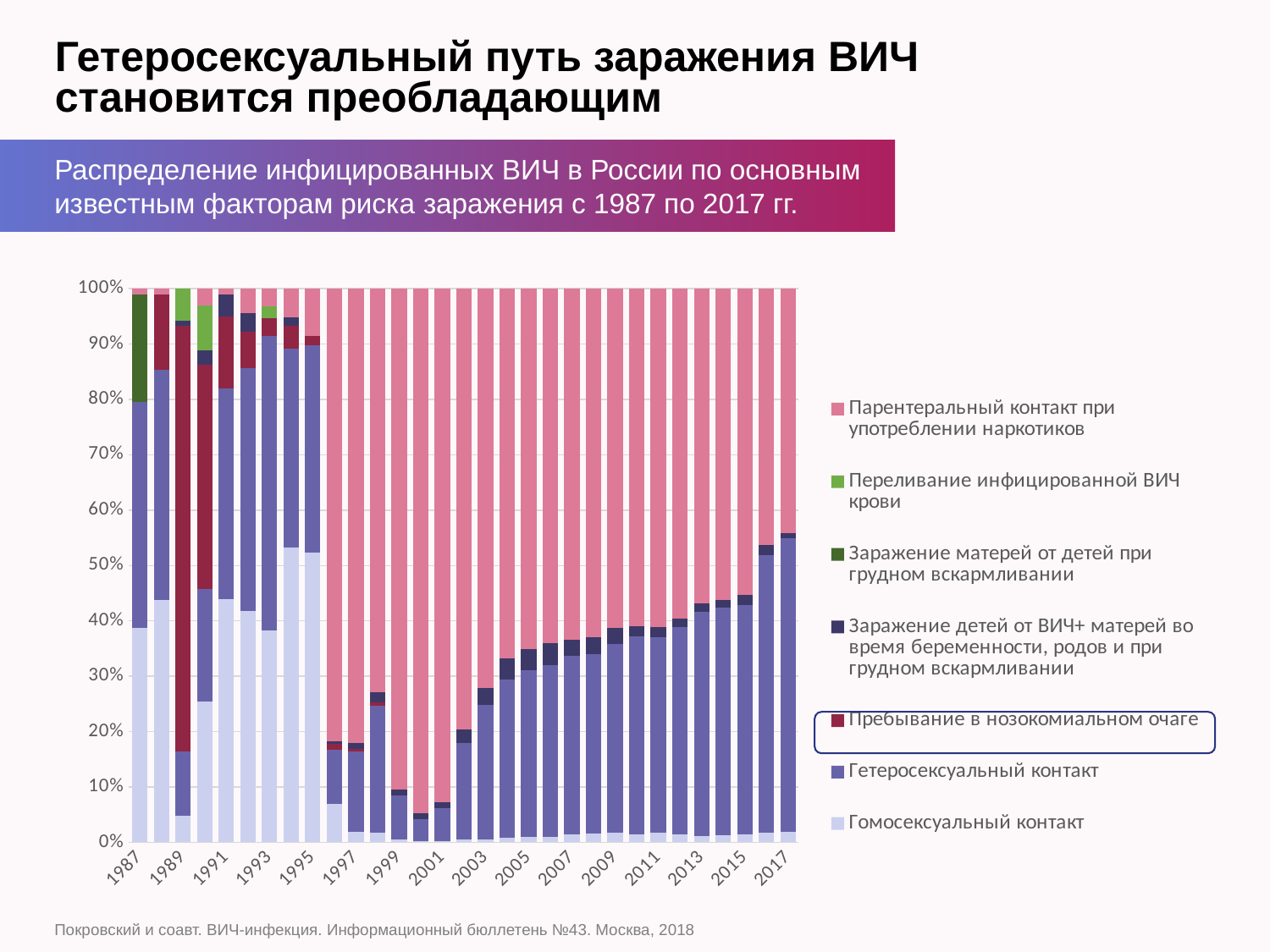

# Гетеросексуальный путь заражения ВИЧ становится преобладающим

Распределение инфицированных ВИЧ в России по основным известным факторам риска заражения с 1987 по 2017 гг.

### Chart

| Category | Гомосексуальный контакт | Гетеросексуальный контакт | Пребывание в нозокомиальном очаге | Заражение детей от ВИЧ+ матерей во время беременности, родов и при грудном вскармливании | Заражение матерей от детей при грудном вскармливании | Переливание инфицированной ВИЧ крови | Парентеральный контакт при употреблении наркотиков |
|---|---|---|---|---|---|---|---|
| 1987 | 38.0 | 40.0 | None | None | 19.0 | None | 1.0 |
| 1988 | 42.0 | 40.0 | 13.0 | None | None | None | 1.0 |
| 1989 | 5.0 | 12.0 | 80.0 | 1.0 | None | 6.0 | None |
| 1990 | 25.0 | 20.0 | 40.0 | 2.5 | None | 8.0 | 3.0 |
| 1991 | 44.0 | 38.0 | 13.0 | 4.0 | None | None | 1.0 |
| 1992 | 38.0 | 40.0 | 6.0 | 3.0 | None | None | 4.0 |
| 1993 | 36.0 | 50.0 | 3.0 | None | None | 2.0 | 3.0 |
| 1994 | 52.0 | 35.0 | 4.0 | 1.5 | None | None | 5.0 |
| 1995 | 49.0 | 35.0 | 1.5 | None | None | None | 8.0 |
| 1996 | 7.0 | 10.0 | 1.0 | 0.5 | None | None | 83.0 |
| 1997 | 2.0 | 15.0 | 0.5 | 1.0 | None | None | 85.0 |
| 1998 | 2.0 | 25.0 | 0.7 | 2.0 | None | None | 80.0 |
| 1999 | 0.5 | 8.0 | None | 1.0 | None | None | 90.0 |
| 2000 | 0.2 | 4.0 | None | 1.0 | None | None | 94.0 |
| 2001 | 0.2 | 6.0 | None | 1.0 | None | None | 92.0 |
| 2002 | 0.5 | 18.0 | None | 2.5 | None | None | 82.0 |
| 2003 | 0.5 | 25.0 | None | 3.0 | None | None | 74.0 |
| 2004 | 0.8 | 30.0 | None | 4.0 | None | None | 70.0 |
| 2005 | 1.0 | 31.0 | None | 4.0 | None | None | 67.0 |
| 2006 | 1.0 | 32.0 | None | 4.0 | None | None | 66.0 |
| 2007 | 1.5 | 33.0 | None | 3.0 | None | None | 65.0 |
| 2008 | 1.6 | 33.0 | None | 3.0 | None | None | 64.0 |
| 2009 | 1.8 | 35.0 | None | 3.0 | None | None | 63.0 |
| 2010 | 1.6 | 38.0 | None | 2.0 | None | None | 65.0 |
| 2011 | 1.8 | 37.0 | None | 1.8 | None | None | 64.0 |
| 2012 | 1.5 | 40.0 | None | 1.7 | None | None | 63.5 |
| 2013 | 1.3 | 45.0 | None | 1.6 | None | None | 63.2 |
| 2014 | 1.4 | 46.0 | None | 1.6 | None | None | 62.9 |
| 2015 | 1.6 | 47.0 | None | 2.0 | None | None | 62.6 |
| 2016 | 1.8 | 52.0 | None | 1.8 | None | None | 48.0 |
| 2017 | 2.0 | 54.0 | None | 1.0 | None | None | 45.0 |
Покровский и соавт. ВИЧ-инфекция. Информационный бюллетень №43. Москва, 2018